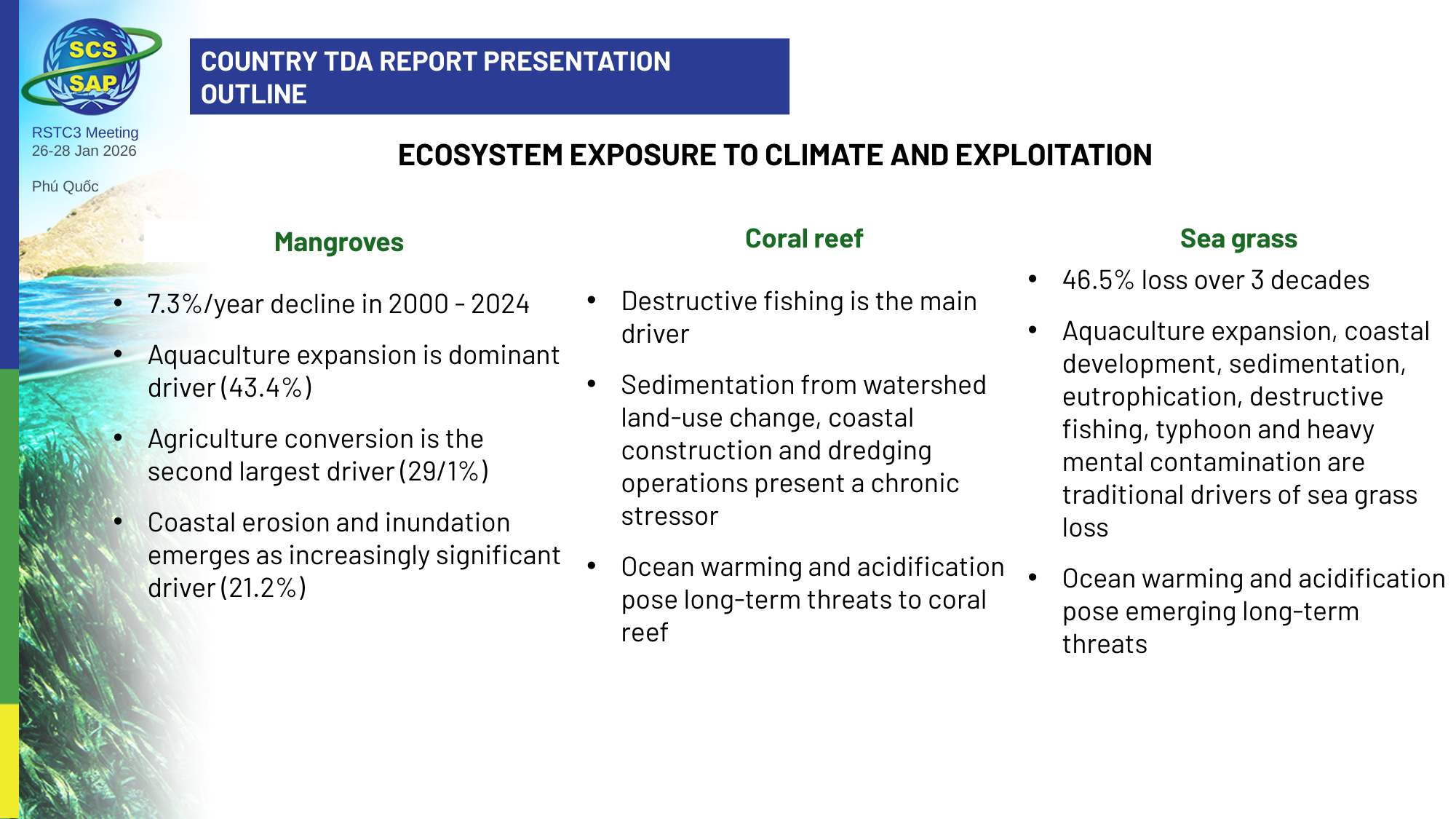

COUNTRY TDA REPORT PRESENTATION OUTLINE
RSTC3 Meeting
26-28 Jan 2026
Phú Quốc
ECOSYSTEM EXPOSURE TO CLIMATE AND EXPLOITATION
Sea grass
Coral reef
Mangroves
7.3%/year decline in 2000 - 2024
Aquaculture expansion is dominant driver (43.4%)
Agriculture conversion is the second largest driver (29/1%)
Coastal erosion and inundation emerges as increasingly significant driver (21.2%)

Destructive fishing is the main driver
Sedimentation from watershed land-use change, coastal construction and dredging operations present a chronic stressor
Ocean warming and acidification pose long-term threats to coral reef
46.5% loss over 3 decades
Aquaculture expansion, coastal development, sedimentation, eutrophication, destructive fishing, typhoon and heavy mental contamination are traditional drivers of sea grass loss
Ocean warming and acidification pose emerging long-term threats